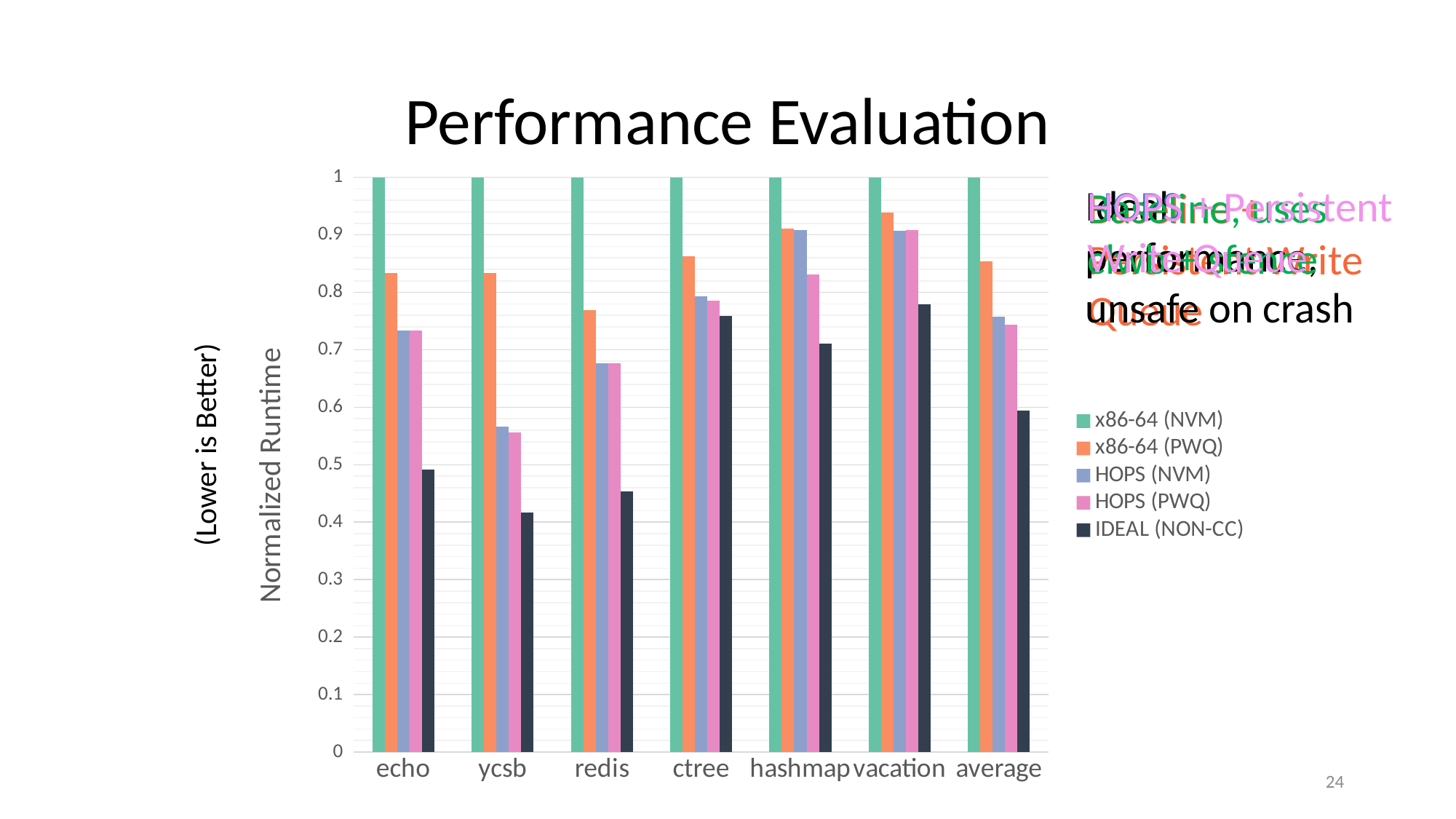

# Performance Evaluation

### Chart

| Category | x86-64 (NVM) | x86-64 (PWQ) | HOPS (NVM) | HOPS (PWQ) | IDEAL (NON-CC) |
|---|---|---|---|---|---|
| echo | 1.0 | 0.8333333333 | 0.7333333333 | 0.7333333333 | 0.4916666667 |
| ycsb | 1.0 | 0.8333333333 | 0.5666666667 | 0.5557408 | 0.4166666667 |
| redis | 1.0 | 0.7692307692 | 0.6769230769 | 0.6769230769 | 0.4538461538 |
| ctree | 1.0 | 0.8620689655 | 0.7931034483 | 0.7857796767 | 0.7586206897 |
| hashmap | 1.0 | 0.910447761 | 0.9083155652 | 0.8315565029 | 0.7101492536 |
| vacation | 1.0 | 0.9384722573 | 0.9066477574 | 0.9087697211 | 0.7789319735 |
| average | 1.0 | 0.8542235781 | 0.7579450517 | 0.7431876748 | 0.5936853868 |
HOPS
Ideal performance, unsafe on crash
HOPS + Persistent Write Queue
Baseline, uses clwb + sfence
Baseline + Persistent Write Queue
(Lower is Better)
24